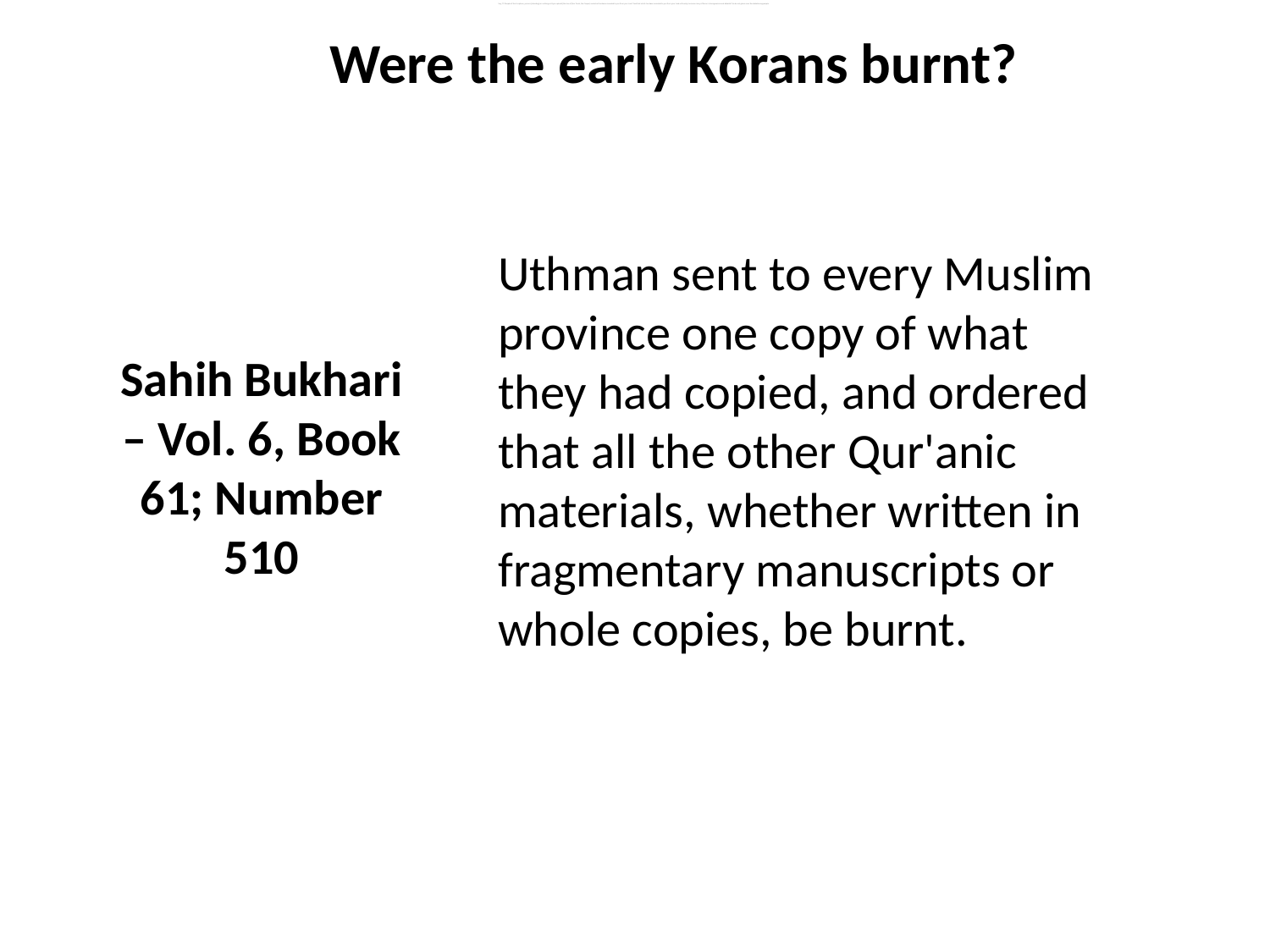

Say, "O People of the Scripture, you are [standing] on nothing until you uphold [the law of] the Torah, the Gospel, and what has been revealed to you from your Lord." And that which has been revealed to you from your Lord will surely increase many of them in transgression and disbelief. So do not grieve over the disbelieving people.

Were the early Korans burnt?
Uthman sent to every Muslim province one copy of what they had copied, and ordered that all the other Qur'anic materials, whether written in fragmentary manuscripts or whole copies, be burnt.
Sahih Bukhari – Vol. 6, Book 61; Number 510